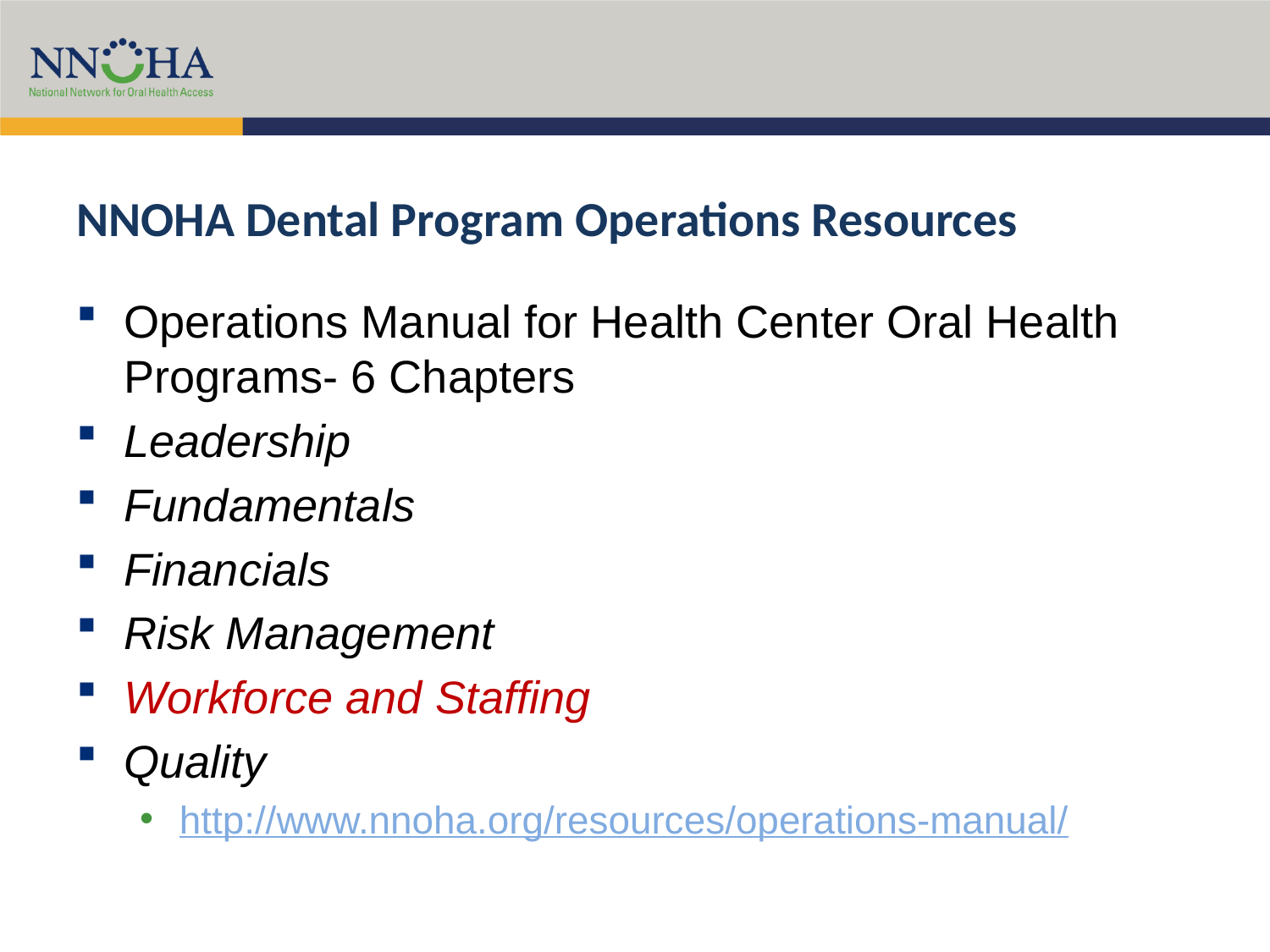

# NNOHA Dental Program Operations Resources
Operations Manual for Health Center Oral Health Programs- 6 Chapters
Leadership
Fundamentals
Financials
Risk Management
Workforce and Staffing
Quality
http://www.nnoha.org/resources/operations-manual/